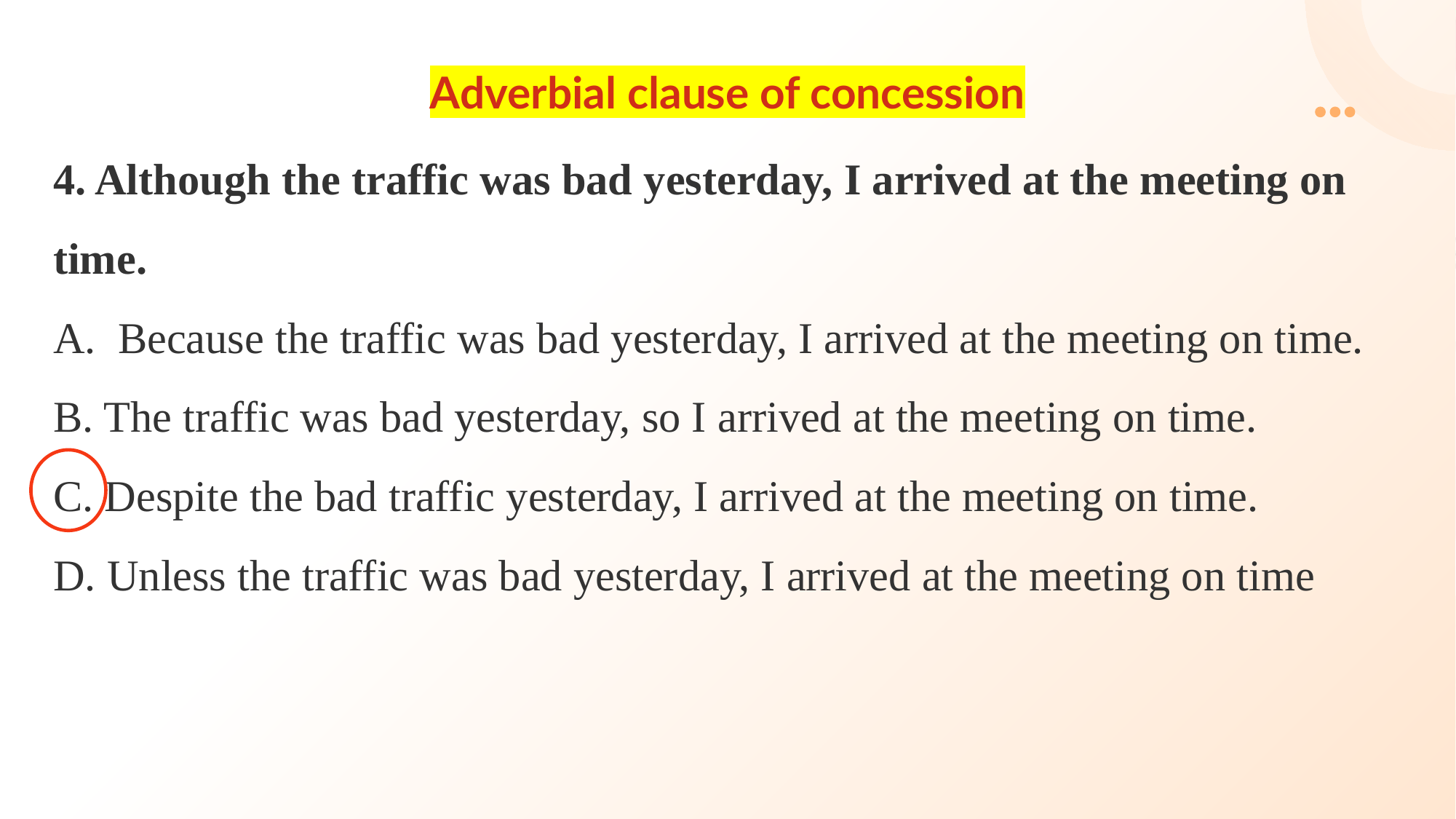

Adverbial clause of concession
4. Although the traffic was bad yesterday, I arrived at the meeting on time.
A.  Because the traffic was bad yesterday, I arrived at the meeting on time.
B. The traffic was bad yesterday, so I arrived at the meeting on time.
C. Despite the bad traffic yesterday, I arrived at the meeting on time.
D. Unless the traffic was bad yesterday, I arrived at the meeting on time